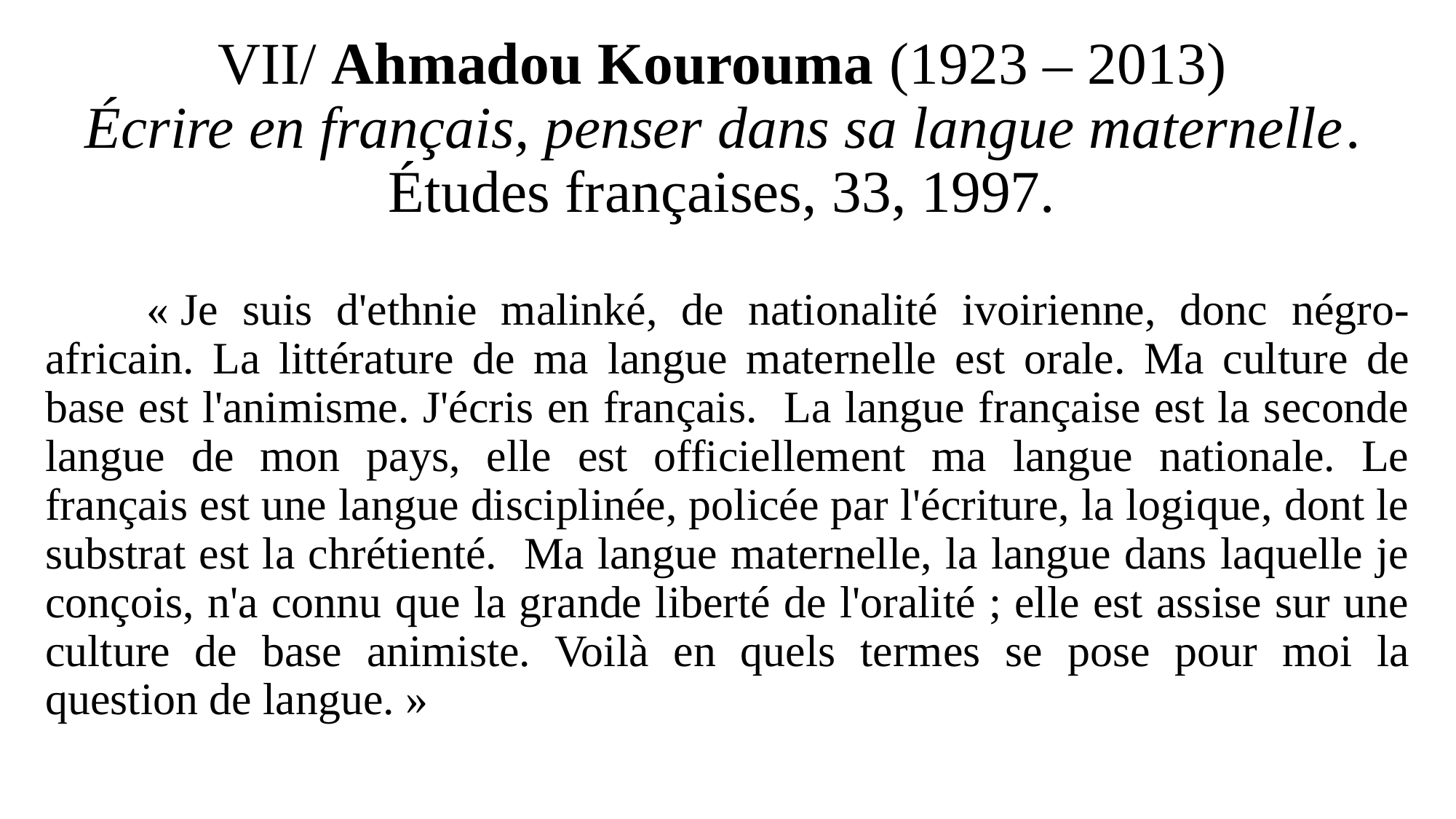

# VII/ Ahmadou Kourouma (1923 – 2013) Écrire en français, penser dans sa langue maternelle. Études françaises, 33, 1997.
	« Je suis d'ethnie malinké, de nationalité ivoirienne, donc négro-africain. La littérature de ma langue maternelle est orale. Ma culture de base est l'animisme. J'écris en français.  La langue française est la seconde langue de mon pays, elle est officiellement ma langue nationale. Le français est une langue disciplinée, policée par l'écriture, la logique, dont le substrat est la chrétienté.  Ma langue maternelle, la langue dans laquelle je conçois, n'a connu que la grande liberté de l'oralité ; elle est assise sur une culture de base animiste. Voilà en quels termes se pose pour moi la question de langue. »